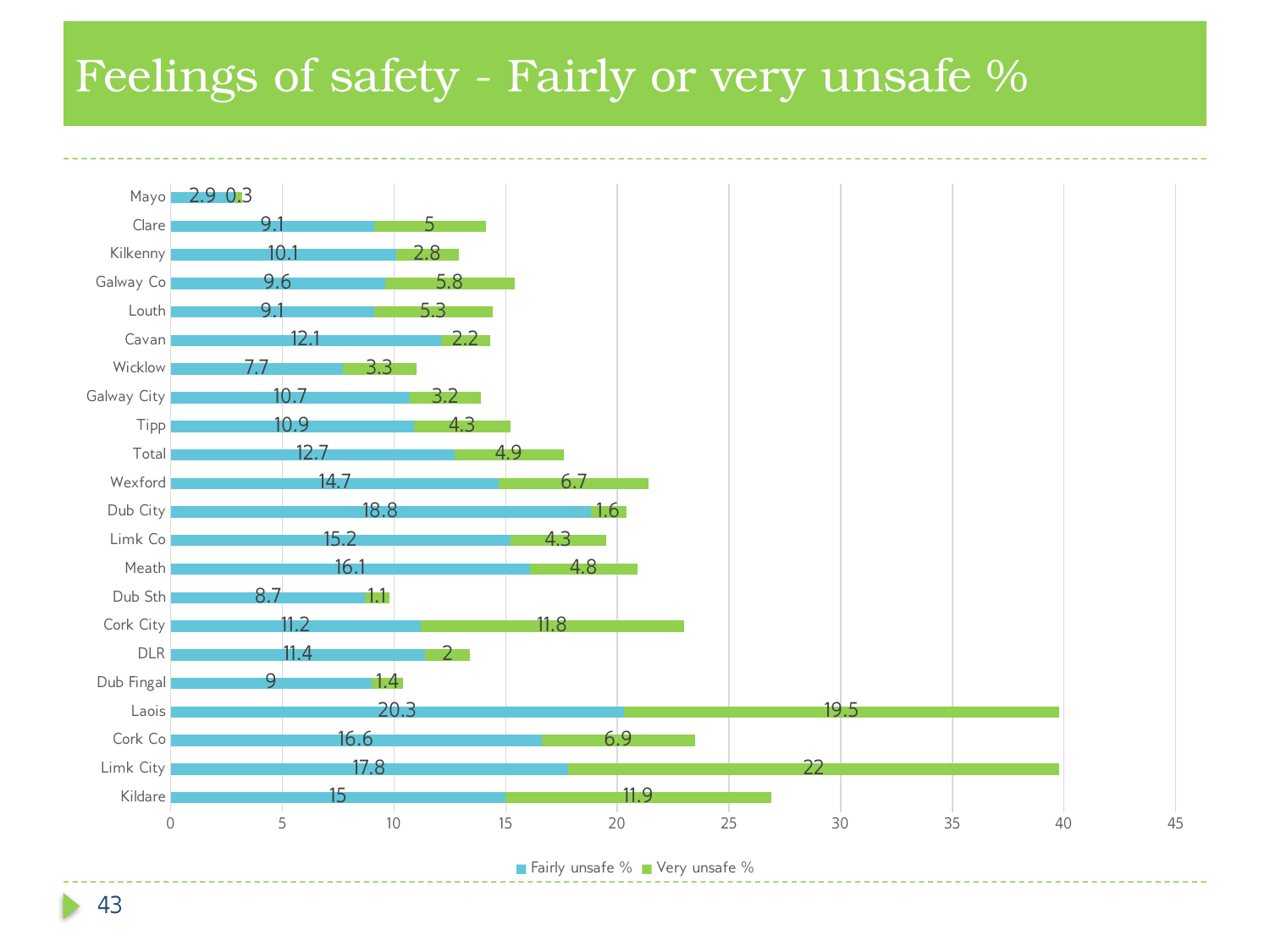

# Feelings of safety - Fairly or very unsafe %

### Chart

| Category | Fairly unsafe | Very unsafe |
|---|---|---|
| Kildare | 15.0 | 11.9 |
| Limk City | 17.8 | 22.0 |
| Cork Co | 16.6 | 6.9 |
| Laois | 20.3 | 19.5 |
| Dub Fingal | 9.0 | 1.4 |
| DLR | 11.4 | 2.0 |
| Cork City | 11.2 | 11.8 |
| Dub Sth | 8.7 | 1.1 |
| Meath | 16.1 | 4.8 |
| Limk Co | 15.2 | 4.3 |
| Dub City | 18.8 | 1.6 |
| Wexford | 14.7 | 6.7 |
| Total | 12.7 | 4.9 |
| Tipp | 10.9 | 4.3 |
| Galway City | 10.7 | 3.2 |
| Wicklow | 7.7 | 3.3 |
| Cavan | 12.1 | 2.2 |
| Louth | 9.1 | 5.3 |
| Galway Co | 9.6 | 5.8 |
| Kilkenny | 10.1 | 2.8 |
| Clare | 9.1 | 5.0 |
| Mayo | 2.9 | 0.3 |
43